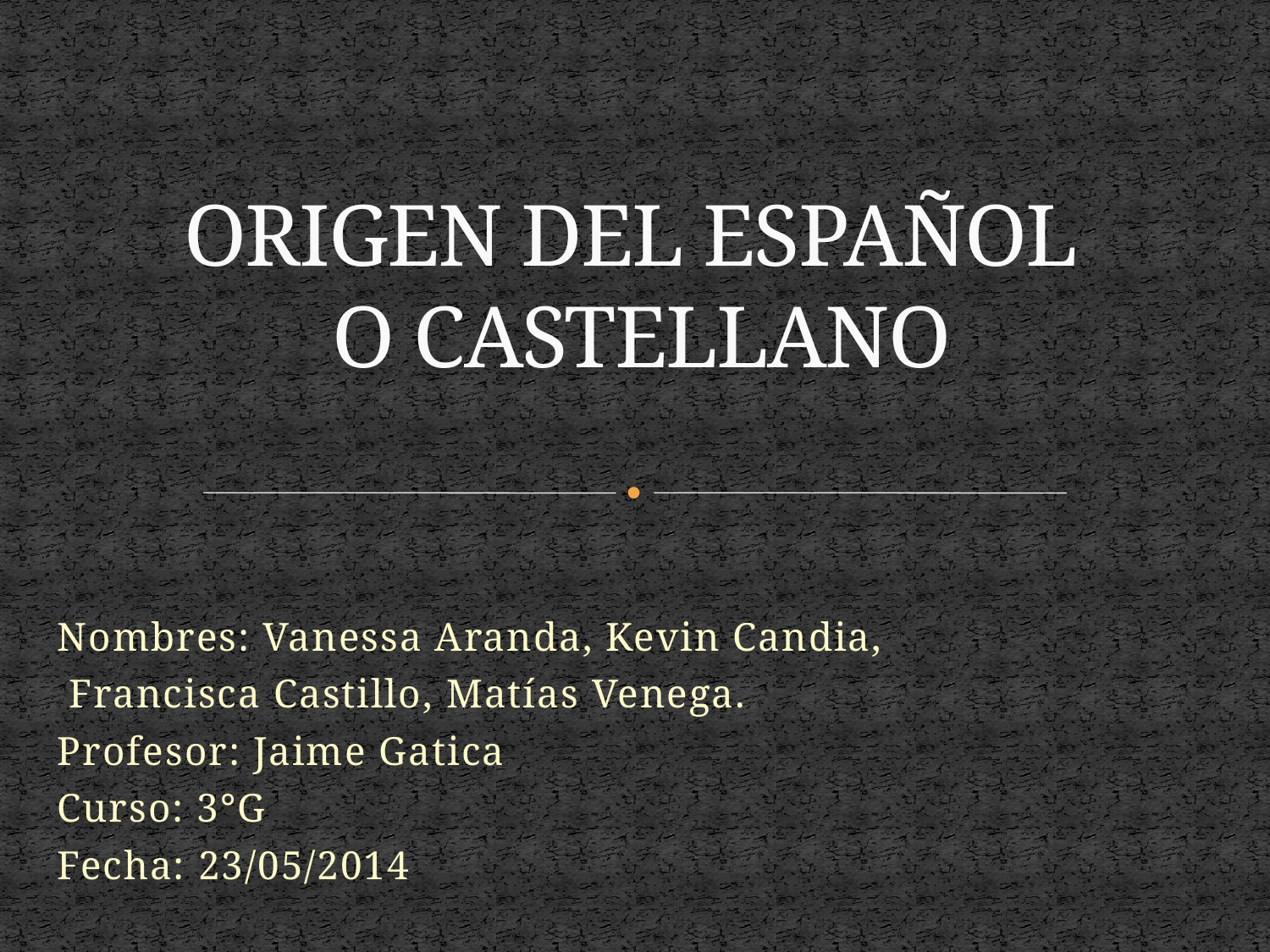

# ORIGEN DEL ESPAÑOL O CASTELLANO
Nombres: Vanessa Aranda, Kevin Candia,
 Francisca Castillo, Matías Venega.
Profesor: Jaime Gatica
Curso: 3°G
Fecha: 23/05/2014